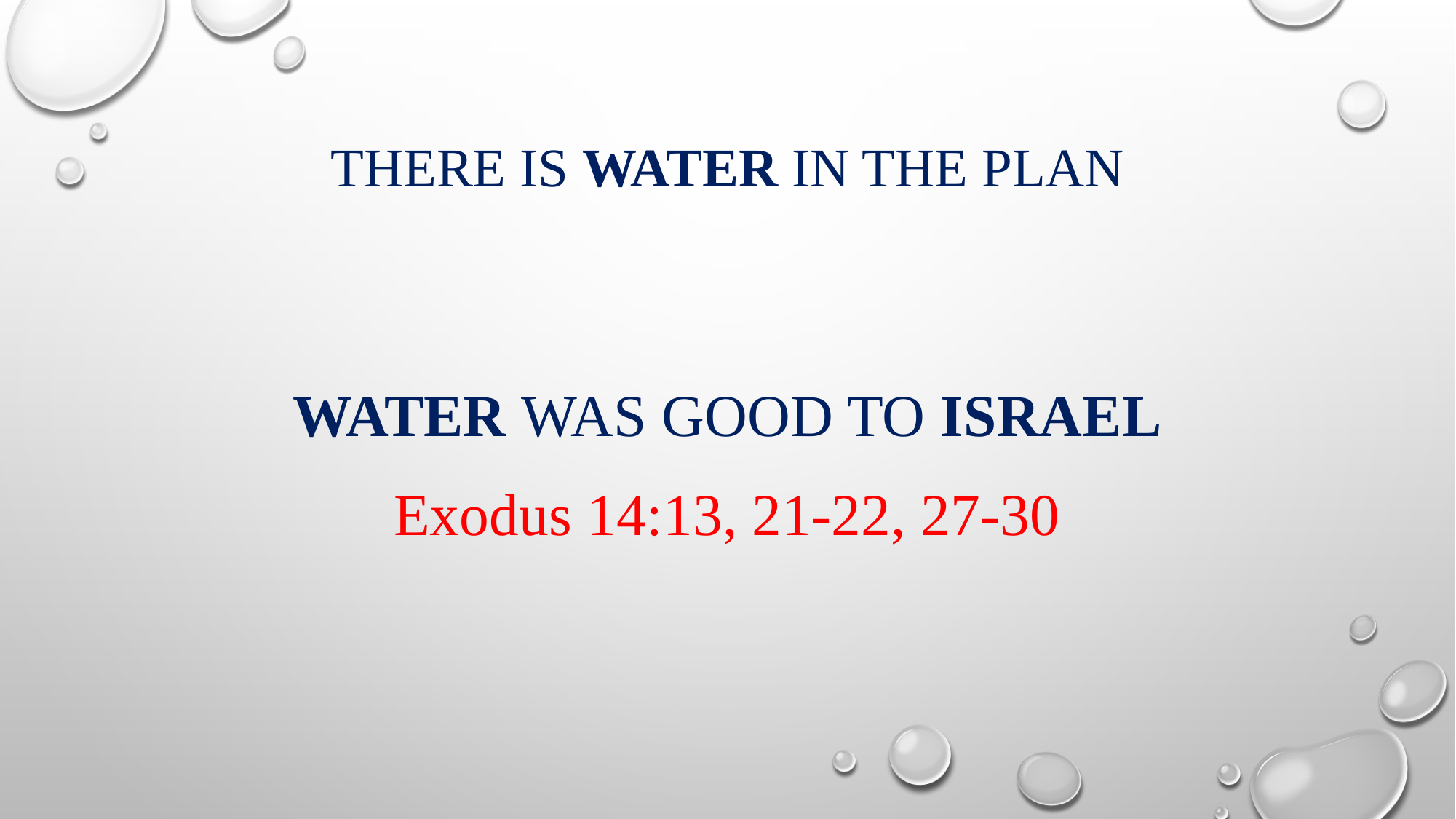

# There is Water in the Plan
Water Was Good To Israel
Exodus 14:13, 21-22, 27-30